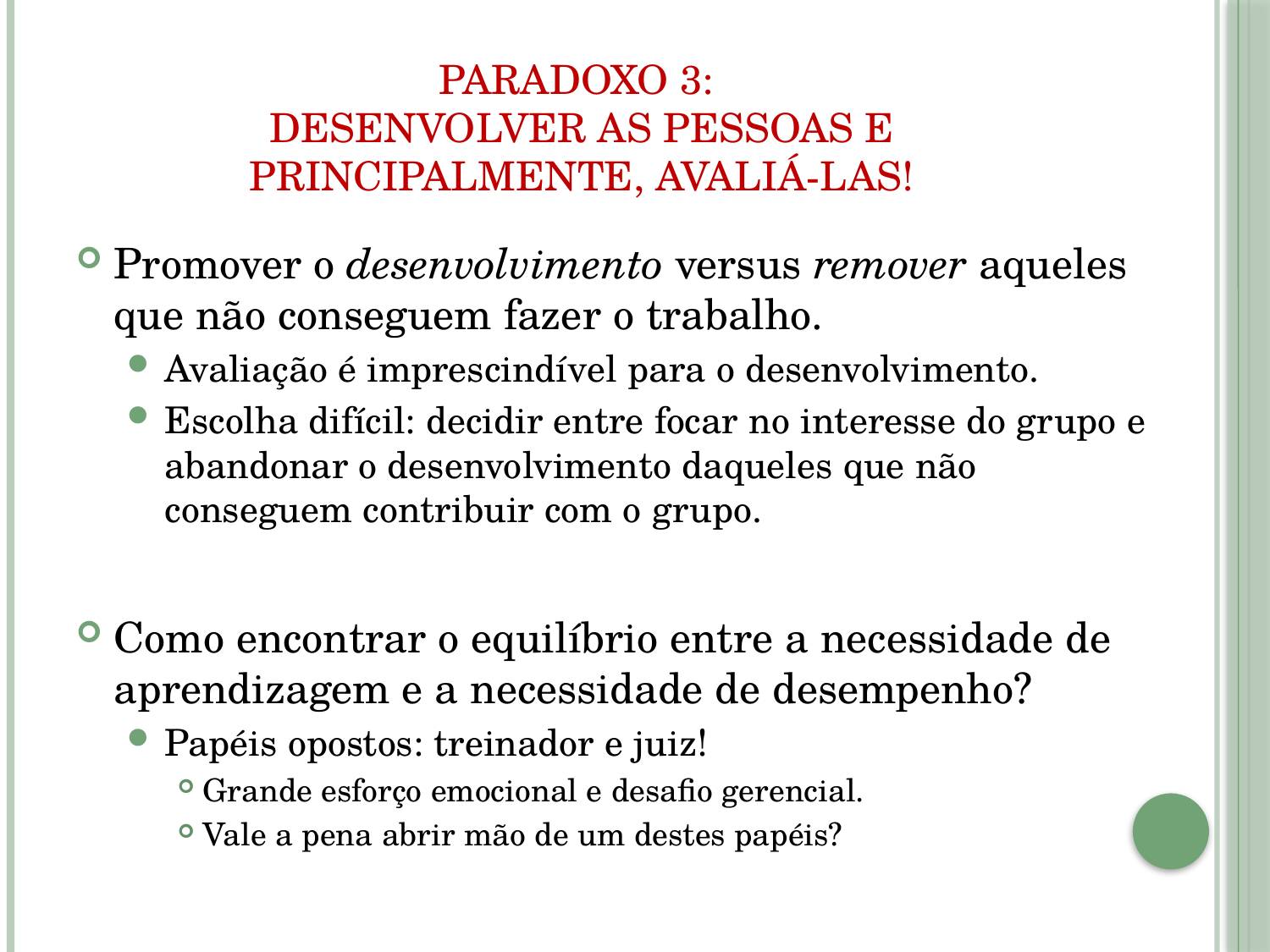

# Paradoxo 3: desenvolver as pessoas e principalmente, avaliá-las!
Promover o desenvolvimento versus remover aqueles que não conseguem fazer o trabalho.
Avaliação é imprescindível para o desenvolvimento.
Escolha difícil: decidir entre focar no interesse do grupo e abandonar o desenvolvimento daqueles que não conseguem contribuir com o grupo.

Como encontrar o equilíbrio entre a necessidade de aprendizagem e a necessidade de desempenho?
Papéis opostos: treinador e juiz!
Grande esforço emocional e desafio gerencial.
Vale a pena abrir mão de um destes papéis?